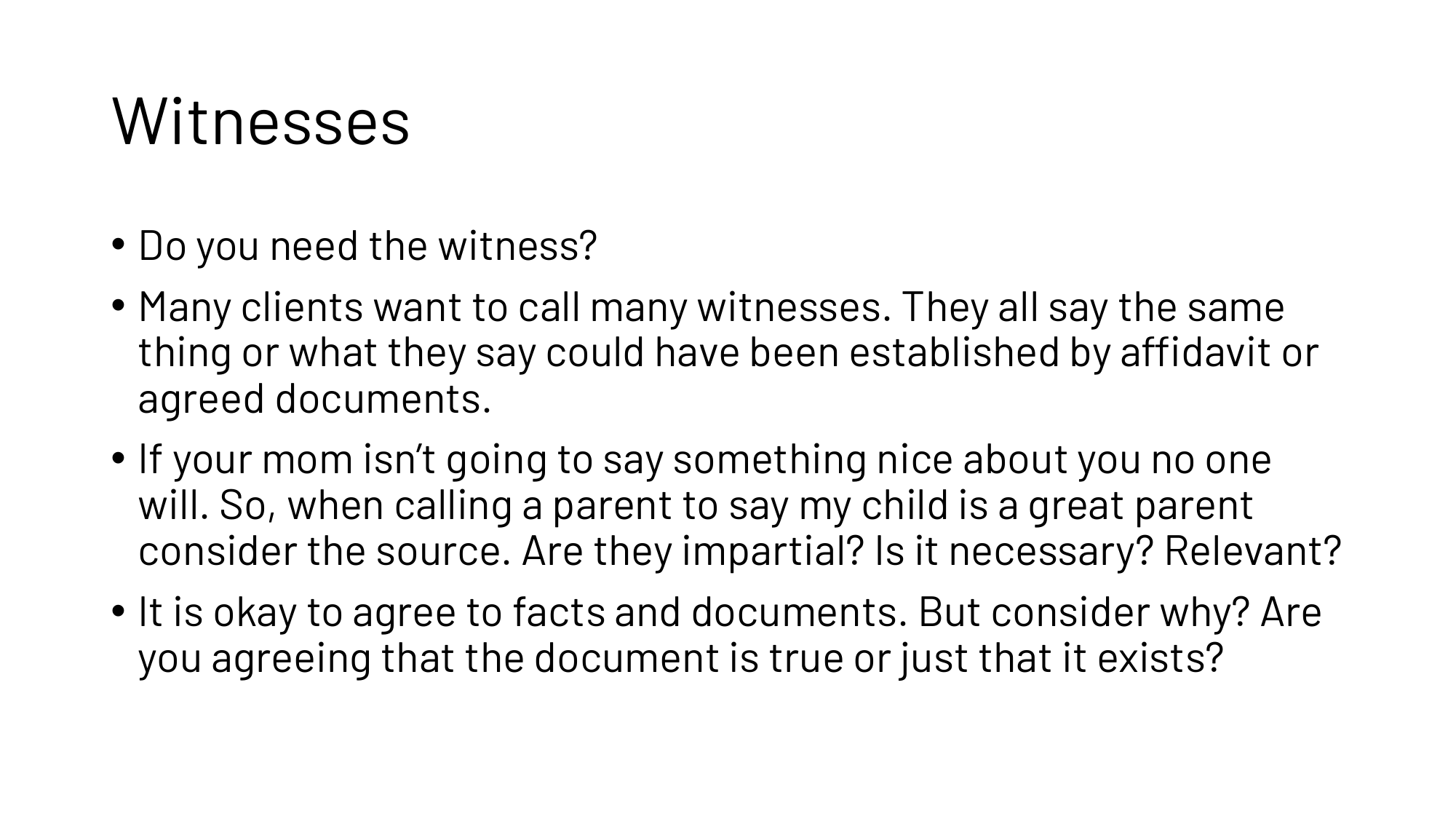

# Witnesses
Do you need the witness?
Many clients want to call many witnesses. They all say the same thing or what they say could have been established by affidavit or agreed documents.
If your mom isn’t going to say something nice about you no one will. So, when calling a parent to say my child is a great parent consider the source. Are they impartial? Is it necessary? Relevant?
It is okay to agree to facts and documents. But consider why? Are you agreeing that the document is true or just that it exists?